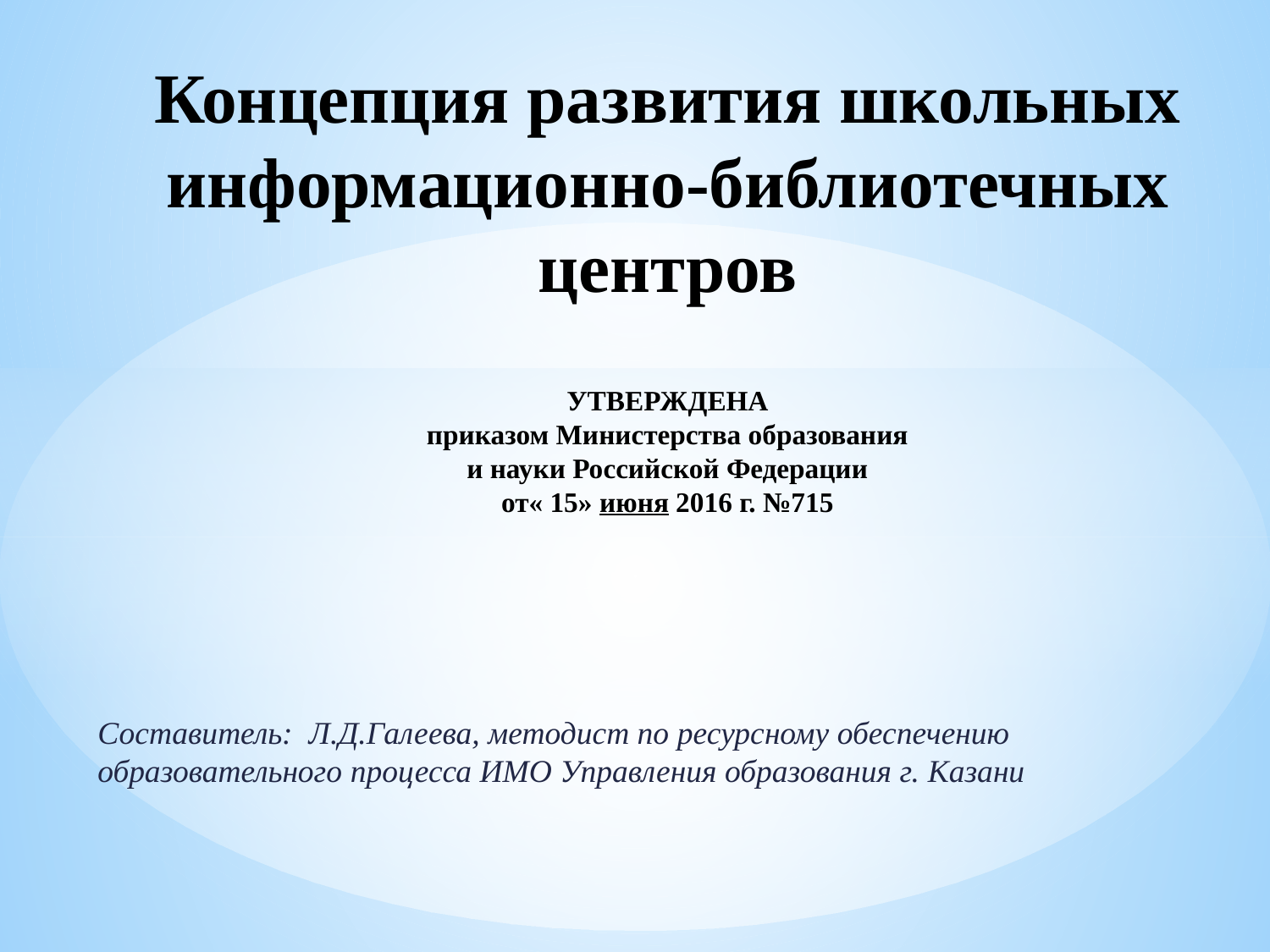

# Концепция развития школьных информационно-библиотечных центров УТВЕРЖДЕНА приказом Министерства образования и науки Российской Федерации от« 15» июня 2016 г. №715
Составитель:  Л.Д.Галеева, методист по ресурсному обеспечению образовательного процесса ИМО Управления образования г. Казани